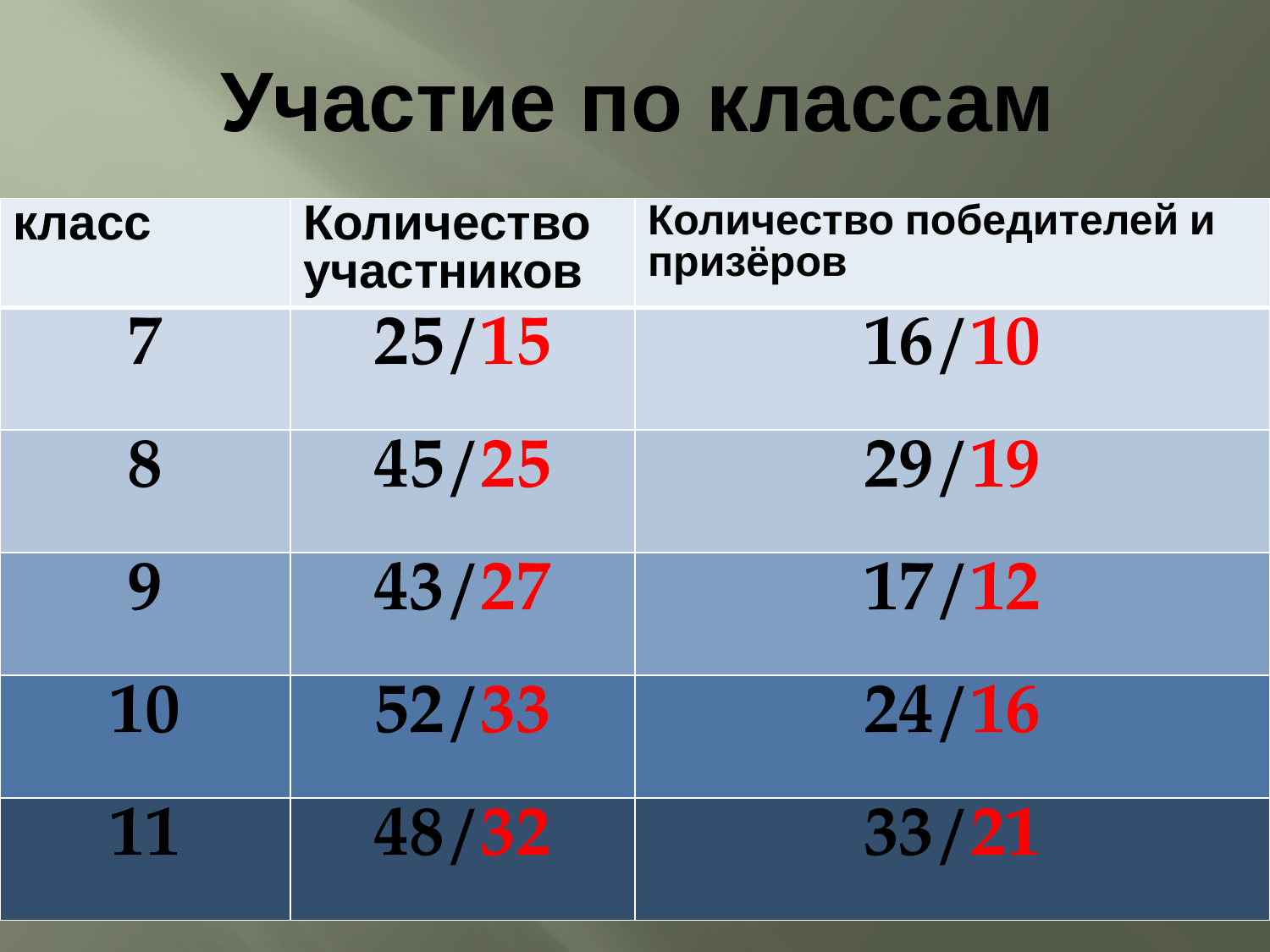

# Участие по классам
| класс | Количество участников | Количество победителей и призёров |
| --- | --- | --- |
| 7 | 25/15 | 16/10 |
| 8 | 45/25 | 29/19 |
| 9 | 43/27 | 17/12 |
| 10 | 52/33 | 24/16 |
| 11 | 48/32 | 33/21 |